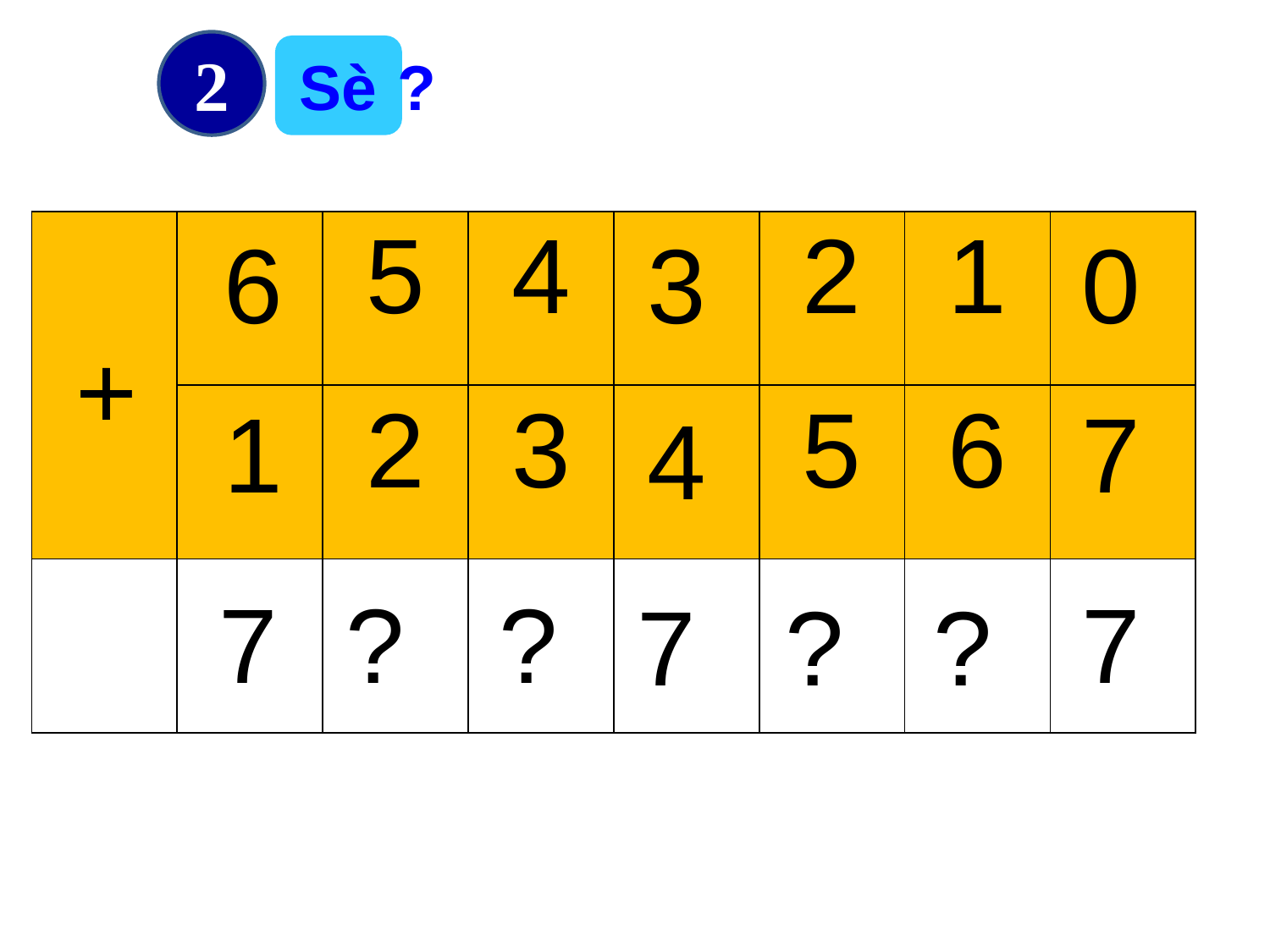

2
Sè
?
|  |  | 5 | 4 |  | 2 | 1 |  |
| --- | --- | --- | --- | --- | --- | --- | --- |
|  |  | 2 | 3 |  | 5 | 6 |  |
|  |  |  |  |  |  |  |  |
6
3
0
+
1
7
4
7
7
?
?
7
?
?